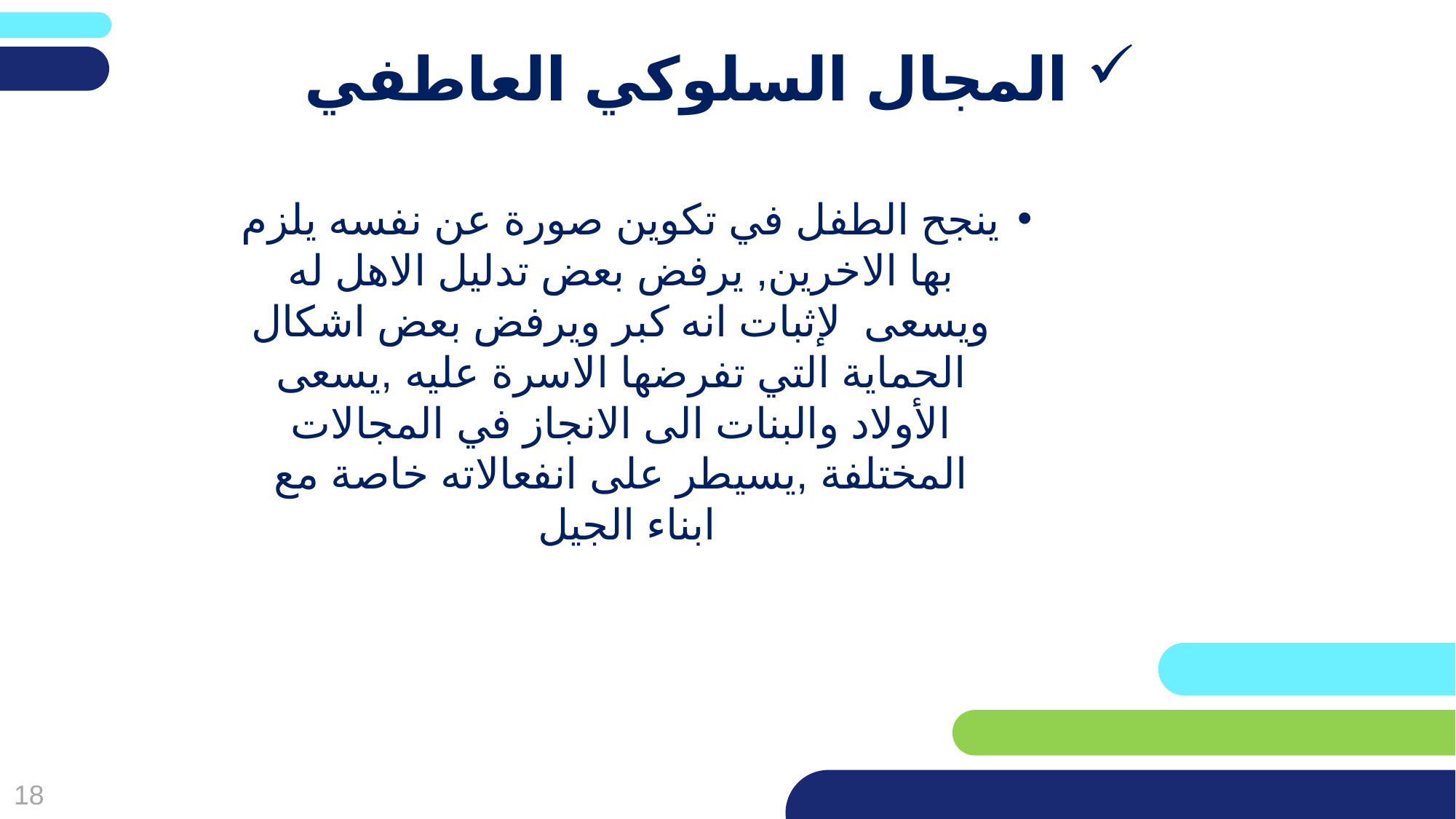

# المجال السلوكي العاطفي
ينجح الطفل في تكوين صورة عن نفسه يلزم بها الاخرين, يرفض بعض تدليل الاهل له ويسعى  لإثبات انه كبر ويرفض بعض اشكال الحماية التي تفرضها الاسرة عليه ,يسعى الأولاد والبنات الى الانجاز في المجالات المختلفة ,يسيطر على انفعالاته خاصة مع ابناء الجيل